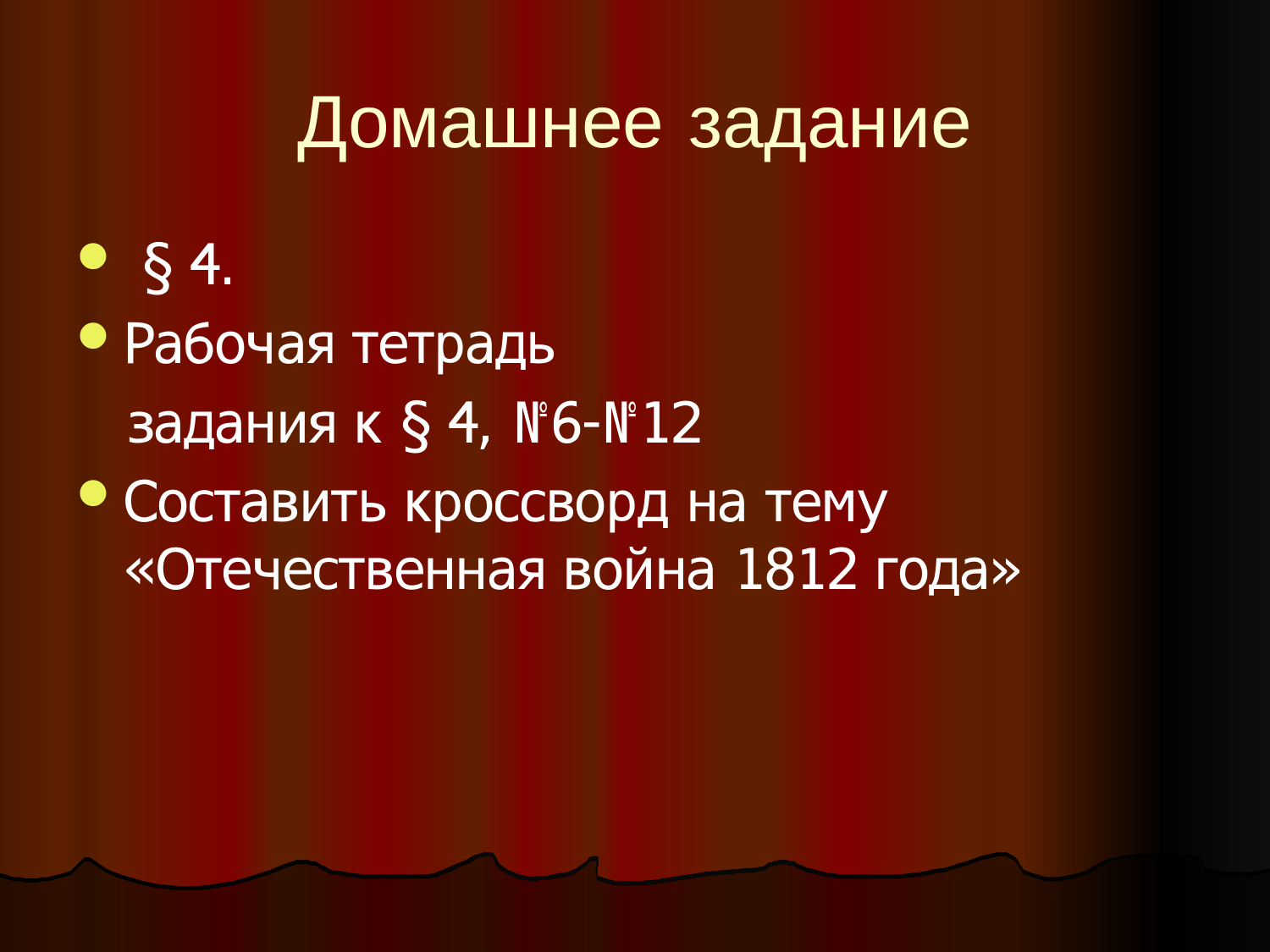

# Домашнее задание
 § 4.
Рабочая тетрадь
   задания к § 4, №6-№12
Составить кроссворд на тему «Отечественная война 1812 года»